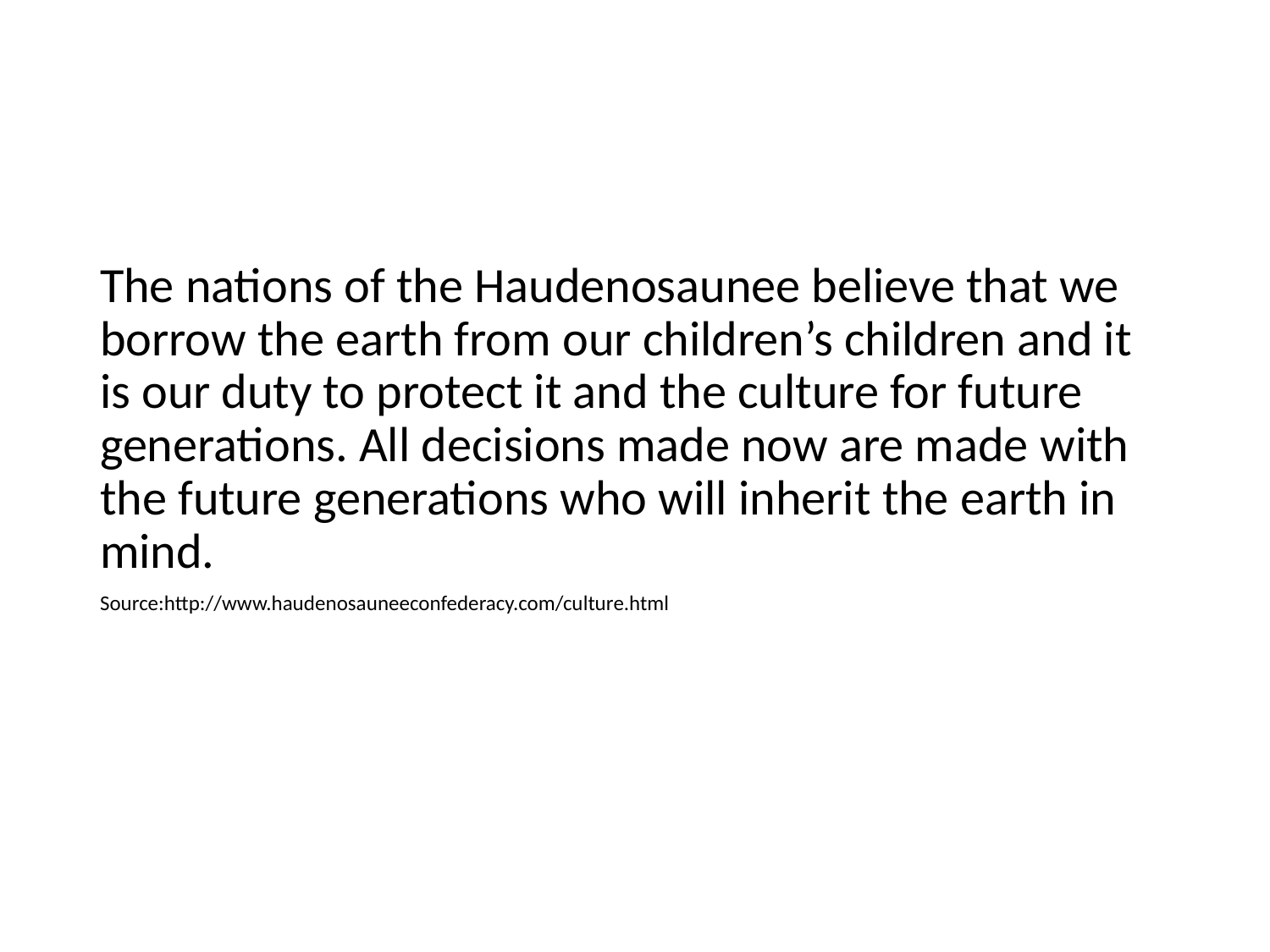

The nations of the Haudenosaunee believe that we borrow the earth from our children’s children and it is our duty to protect it and the culture for future generations. All decisions made now are made with the future generations who will inherit the earth in mind.
Source:http://www.haudenosauneeconfederacy.com/culture.html